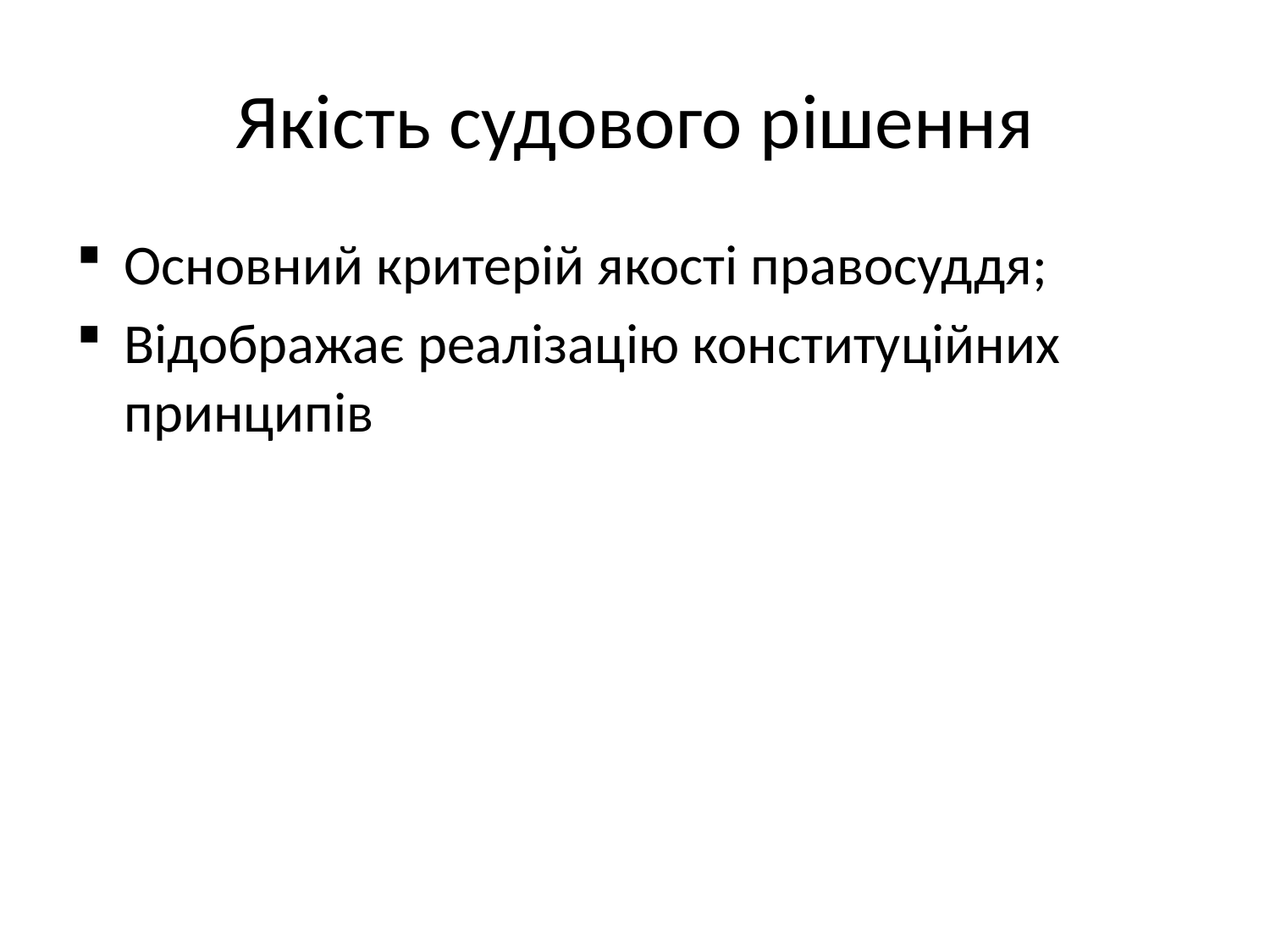

# Якість судового рішення
Основний критерій якості правосуддя;
Відображає реалізацію конституційних принципів